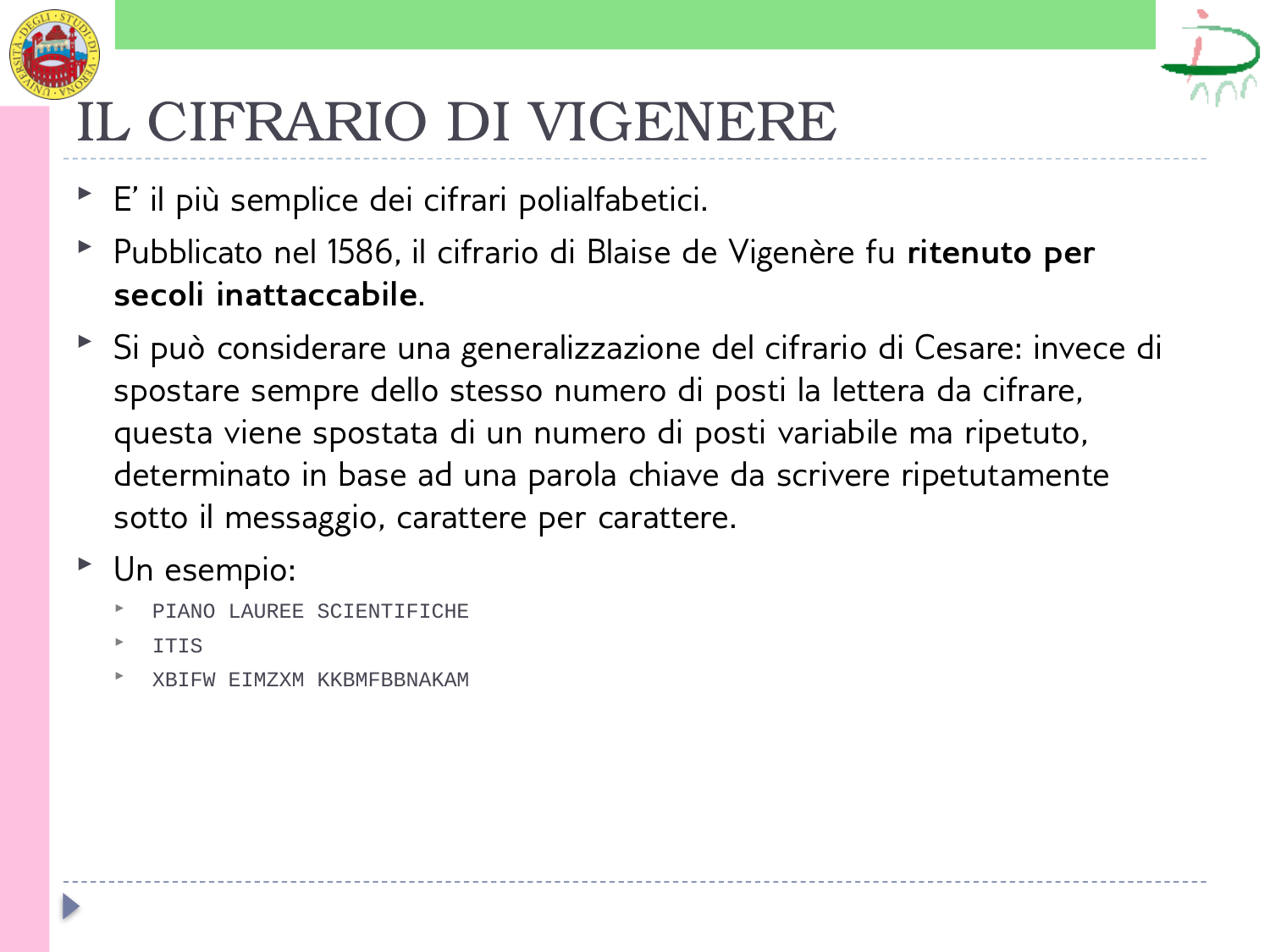

# IL CIFRARIO DI VIGENERE
E’ il più semplice dei cifrari polialfabetici.
Pubblicato nel 1586, il cifrario di Blaise de Vigenère fu ritenuto per secoli inattaccabile.
Si può considerare una generalizzazione del cifrario di Cesare: invece di spostare sempre dello stesso numero di posti la lettera da cifrare, questa viene spostata di un numero di posti variabile ma ripetuto, determinato in base ad una parola chiave da scrivere ripetutamente sotto il messaggio, carattere per carattere.
Un esempio:
PIANO LAUREE SCIENTIFICHE
ITIS
XBIFW EIMZXM KKBMFBBNAKAM